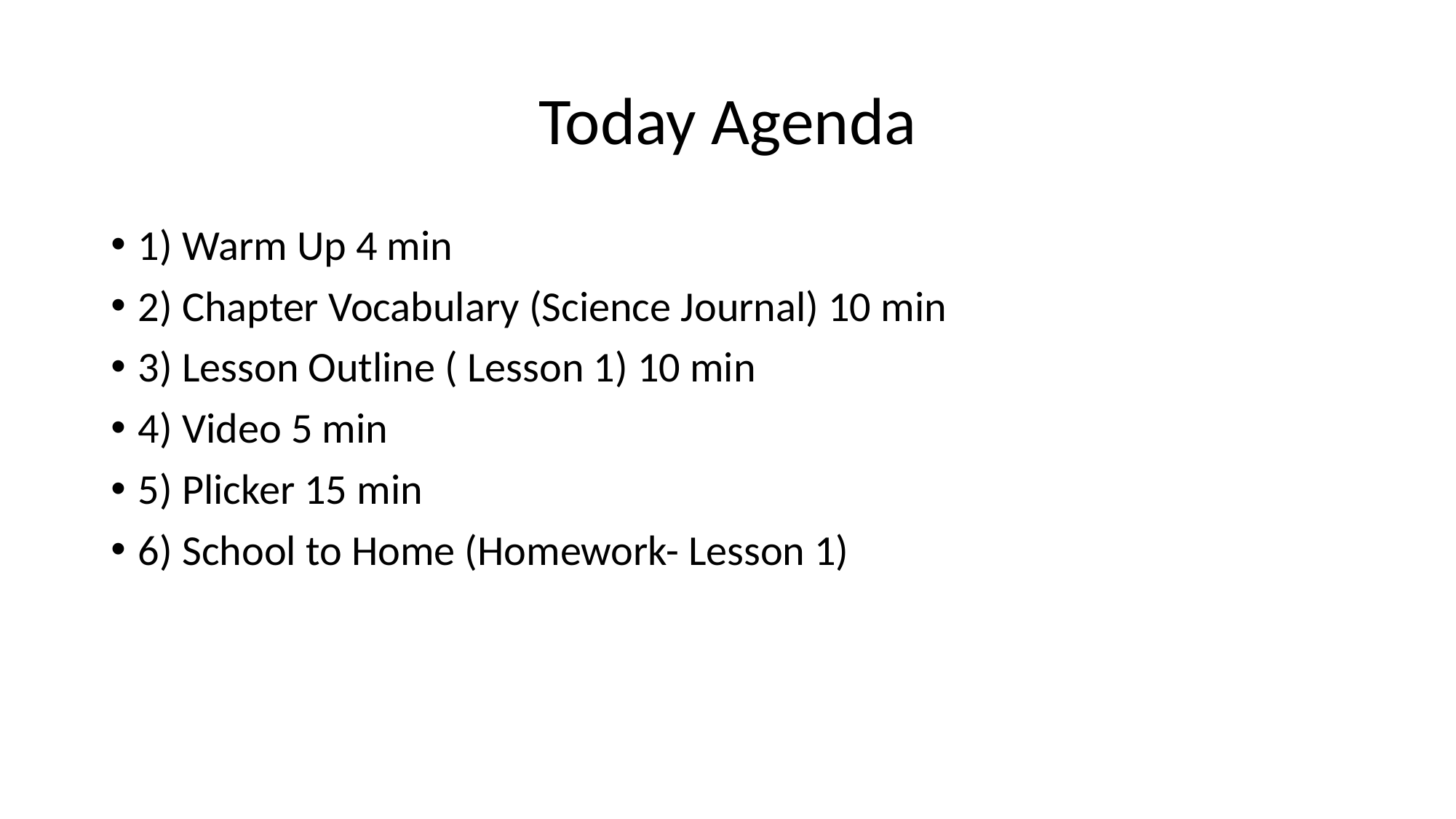

# Today Agenda
1) Warm Up 4 min
2) Chapter Vocabulary (Science Journal) 10 min
3) Lesson Outline ( Lesson 1) 10 min
4) Video 5 min
5) Plicker 15 min
6) School to Home (Homework- Lesson 1)